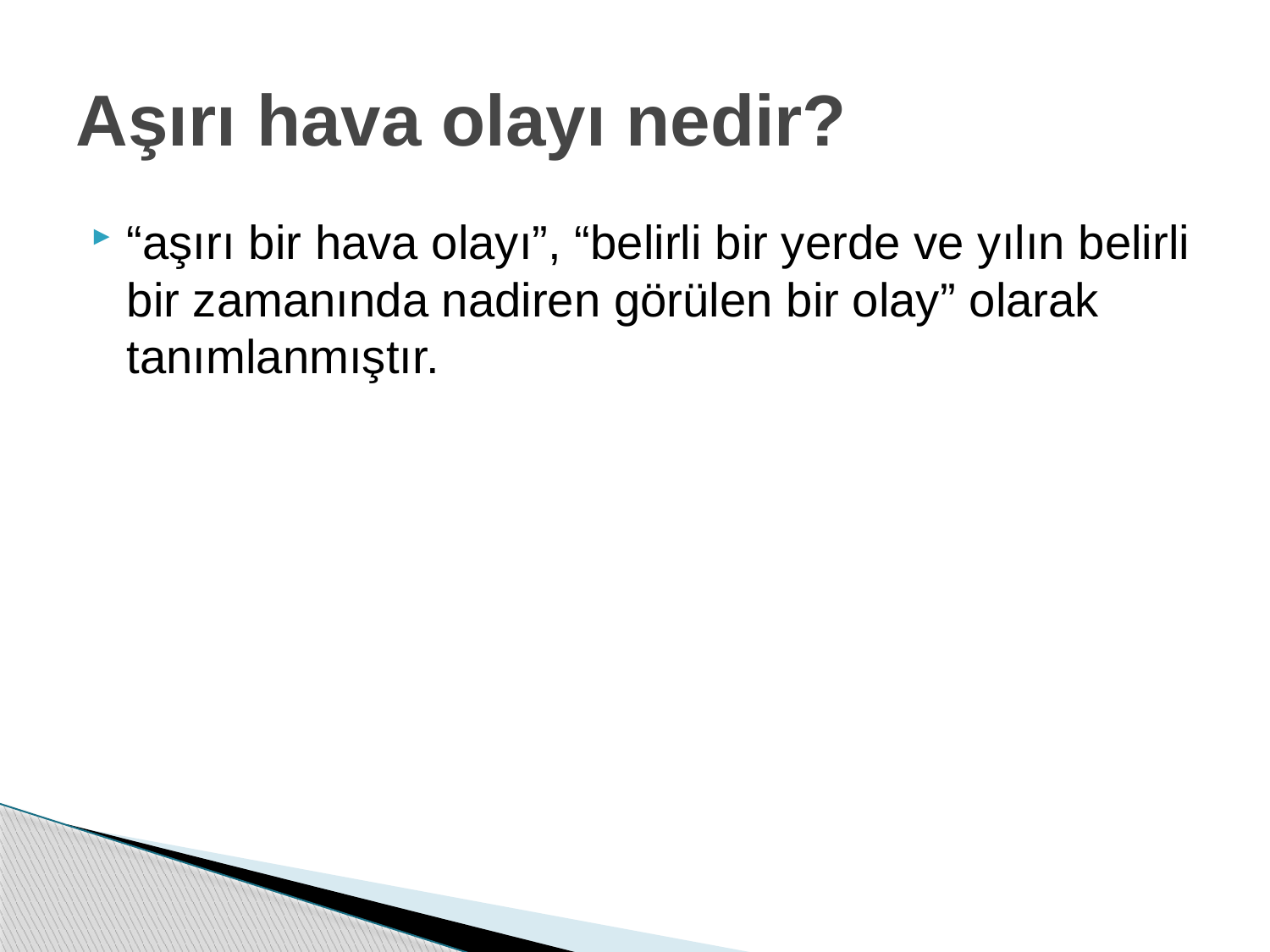

# Aşırı hava olayı nedir?
“aşırı bir hava olayı”, “belirli bir yerde ve yılın belirli bir zamanında nadiren görülen bir olay” olarak tanımlanmıştır.